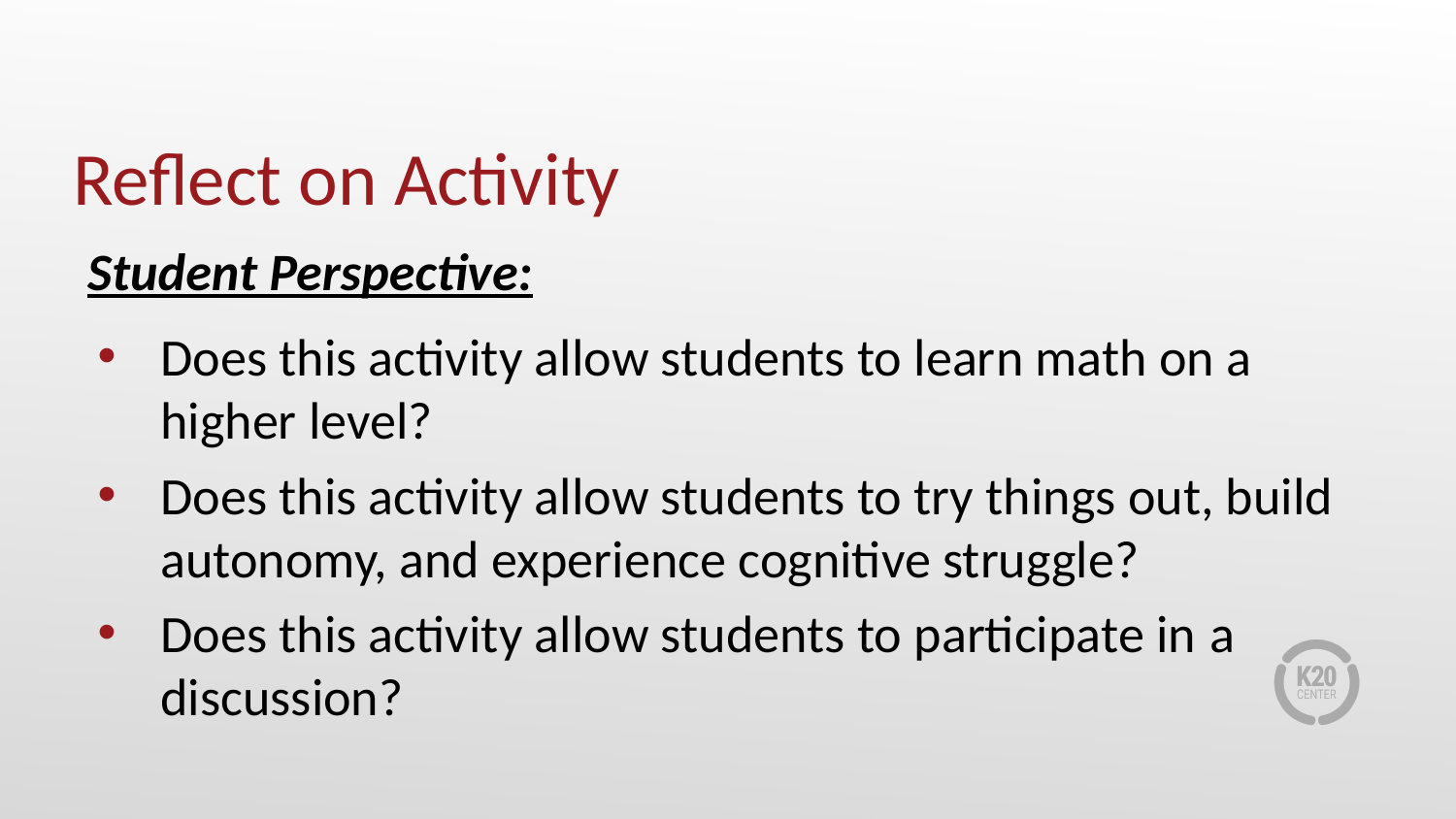

# Reflect on Activity
Student Perspective:
Does this activity allow students to learn math on a higher level?
Does this activity allow students to try things out, build autonomy, and experience cognitive struggle?
Does this activity allow students to participate in a discussion?